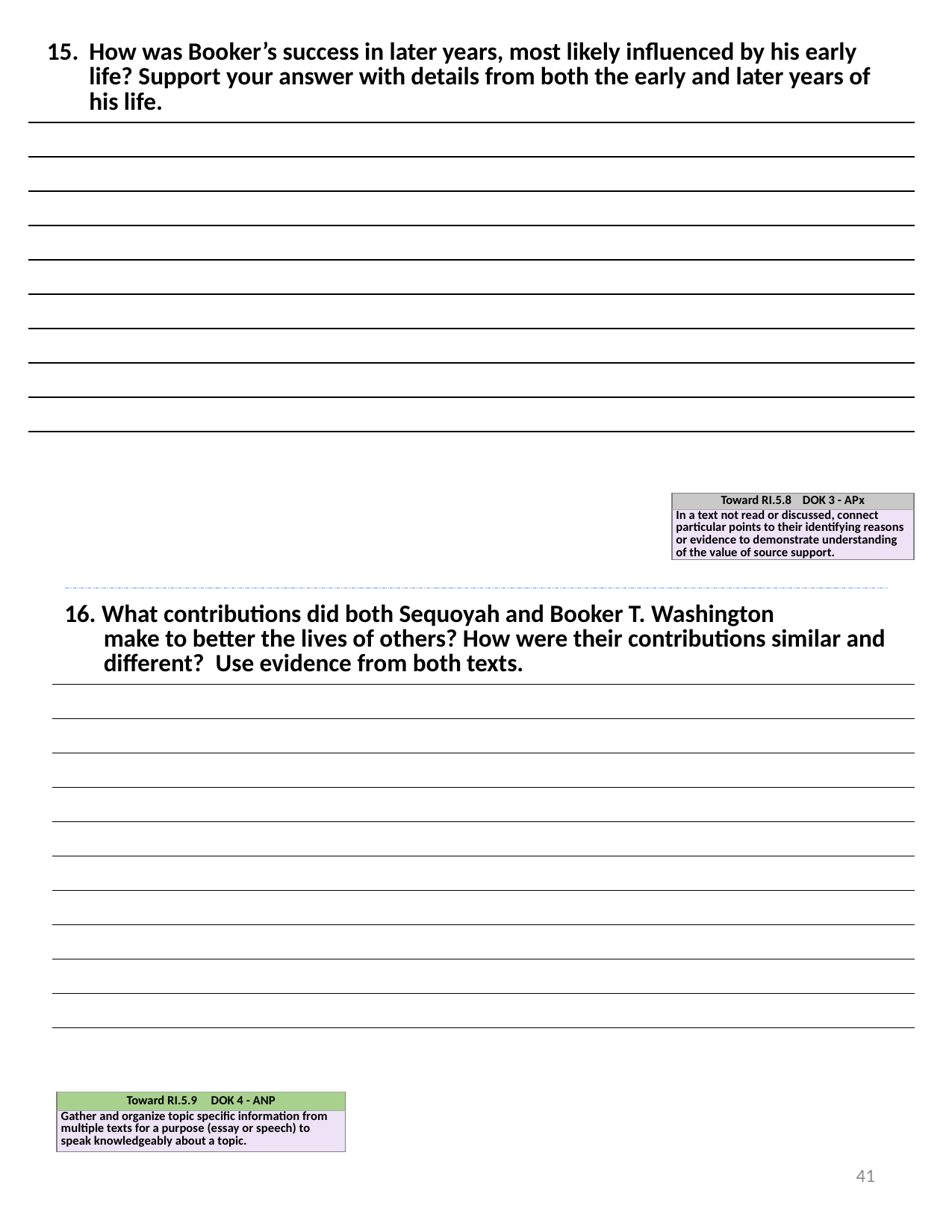

| How was Booker’s success in later years, most likely influenced by his early life? Support your answer with details from both the early and later years of his life. |
| --- |
|  |
|  |
|  |
|  |
|  |
|  |
|  |
|  |
|  |
| Toward RI.5.8 DOK 3 - APx |
| --- |
| In a text not read or discussed, connect particular points to their identifying reasons or evidence to demonstrate understanding of the value of source support. |
| 16. What contributions did both Sequoyah and Booker T. Washington make to better the lives of others? How were their contributions similar and different? Use evidence from both texts. |
| --- |
|  |
|  |
|  |
|  |
|  |
|  |
|  |
|  |
|  |
|  |
| Toward RI.5.9 DOK 4 - ANP |
| --- |
| Gather and organize topic specific information from multiple texts for a purpose (essay or speech) to speak knowledgeably about a topic. |
41